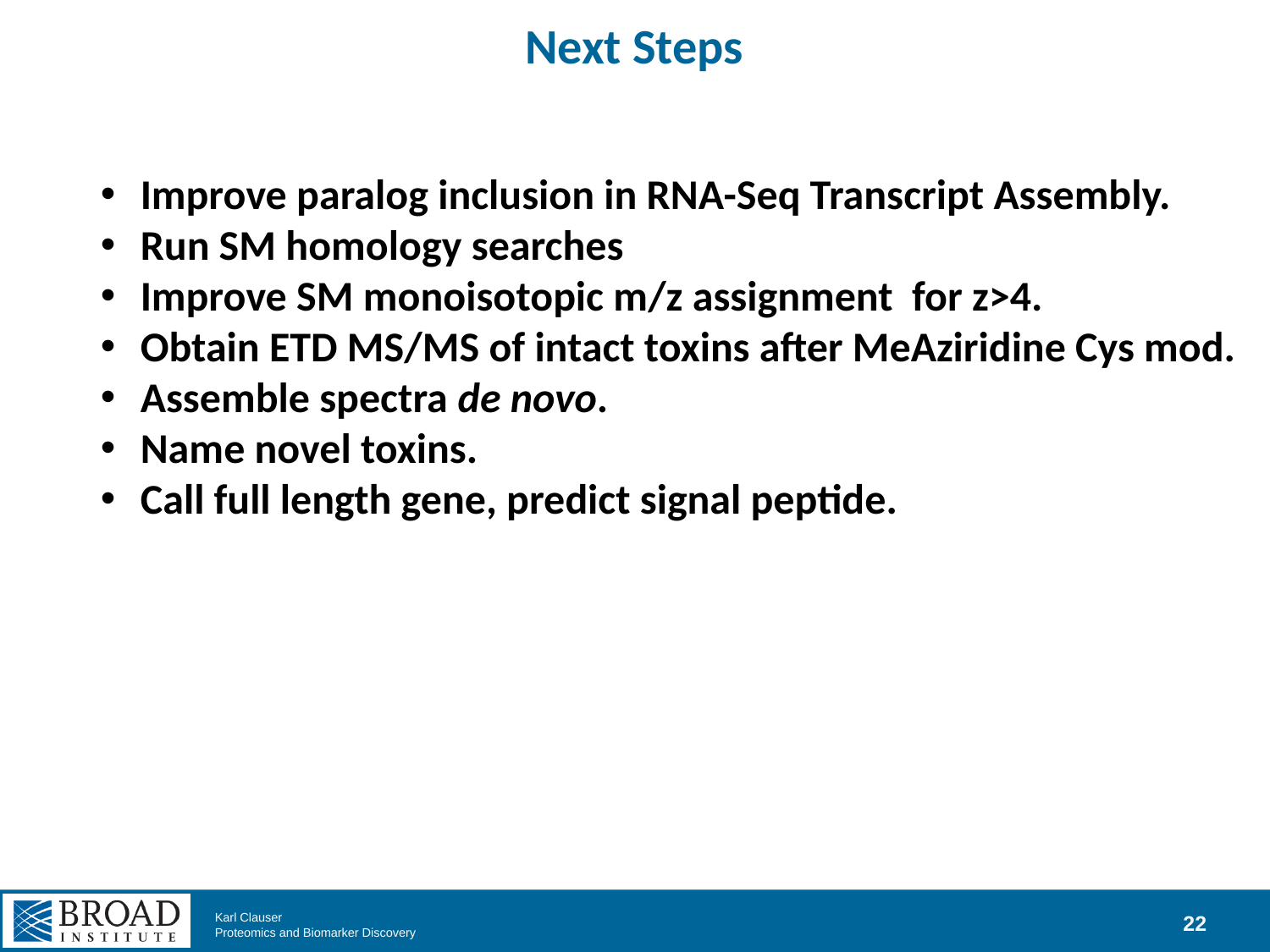

# Next Steps
Improve paralog inclusion in RNA-Seq Transcript Assembly.
Run SM homology searches
Improve SM monoisotopic m/z assignment  for z>4.
Obtain ETD MS/MS of intact toxins after MeAziridine Cys mod.
Assemble spectra de novo.
Name novel toxins.
Call full length gene, predict signal peptide.
22